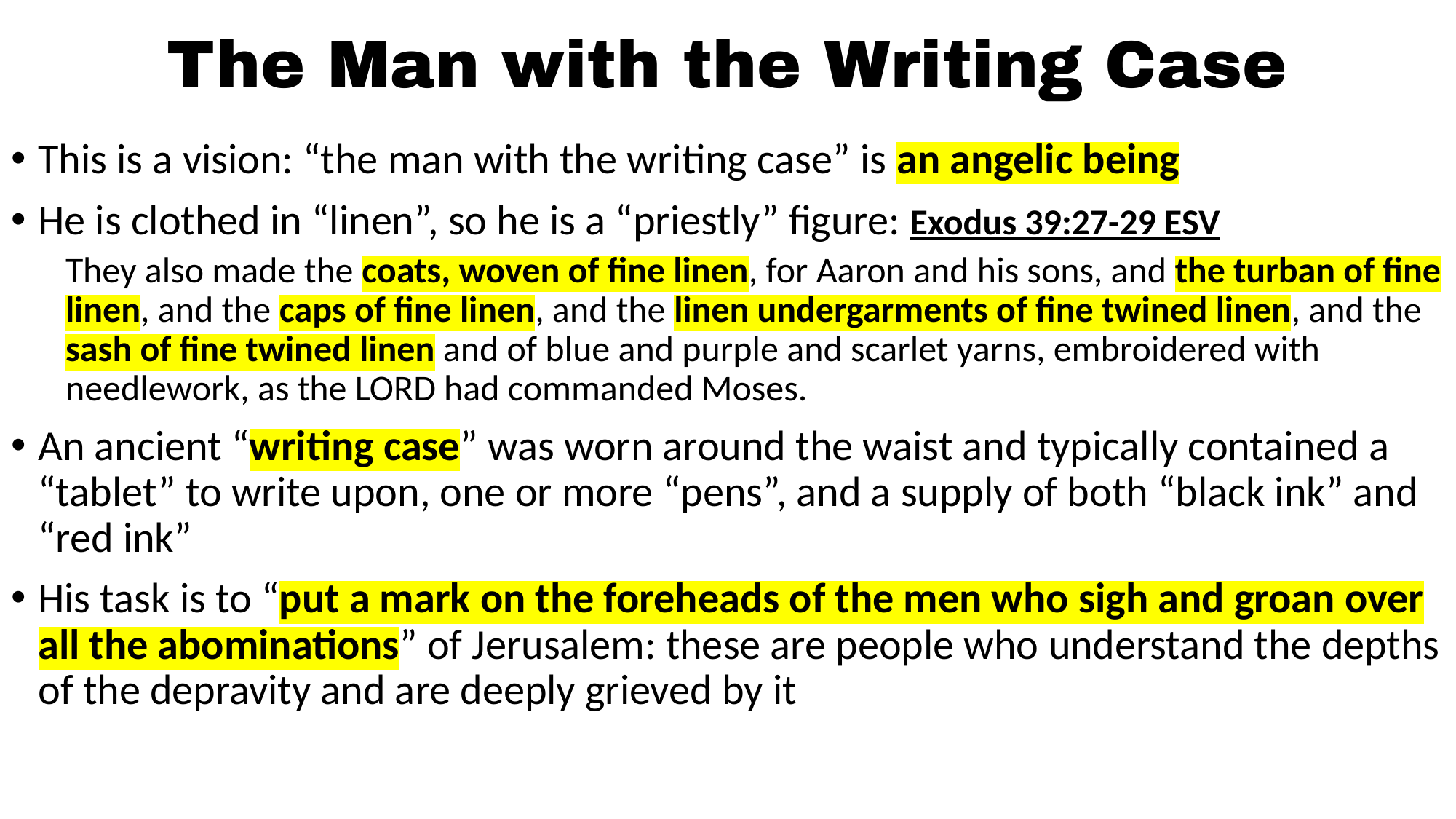

# The Man with the Writing Case
This is a vision: “the man with the writing case” is an angelic being
He is clothed in “linen”, so he is a “priestly” figure: Exodus 39:27-29 ESV
They also made the coats, woven of fine linen, for Aaron and his sons, and the turban of fine linen, and the caps of fine linen, and the linen undergarments of fine twined linen, and the sash of fine twined linen and of blue and purple and scarlet yarns, embroidered with needlework, as the LORD had commanded Moses.
An ancient “writing case” was worn around the waist and typically contained a “tablet” to write upon, one or more “pens”, and a supply of both “black ink” and “red ink”
His task is to “put a mark on the foreheads of the men who sigh and groan over all the abominations” of Jerusalem: these are people who understand the depths of the depravity and are deeply grieved by it